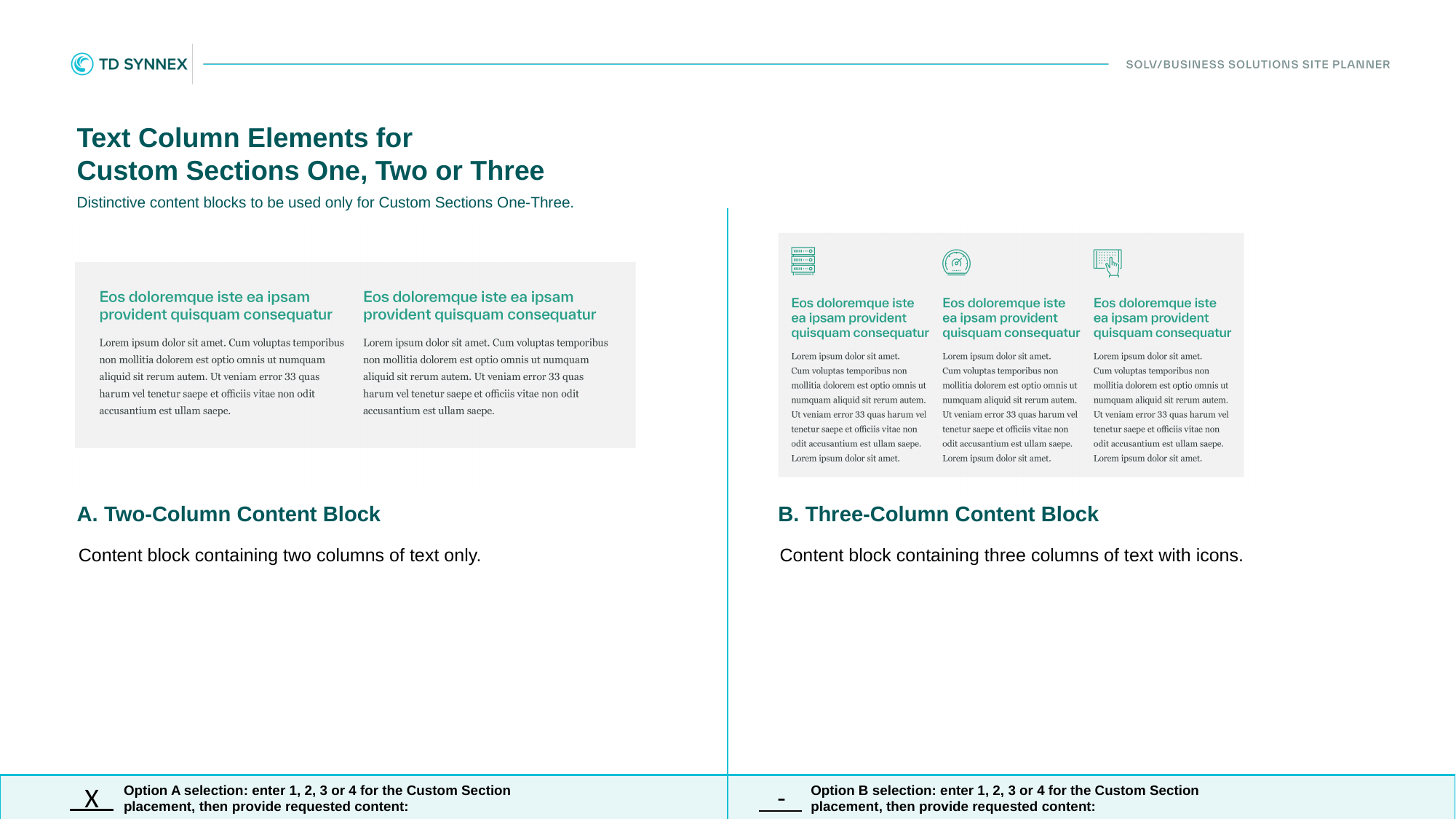

X
-
Secondary page title, match to page title in sub site navigation
Secondary page title, match to page title in sub site navigation
Rerturn Shipping Information:

Please insert headline copy here.

If the return order is approved, please return the product with the return merchandise authorization on the outside of the shipping box:
TD Synnex RMA
5104 Liberty Way,
Alliance Gateway Park
Ft. Worth, Texas 76177
ATTN: RMA#

Please insert body copy here.

Procedure Information

Please insert headline copy here.

For TD Synnex to process your return in a timely manner, please review the information and follow the procedures outlined below:
RMAs are only valid for Thirty (30) Days.
All returns must be received by TD Synnex within 30 days from the date the RMA is issued. RMAs received after the timeframe will be rejected and returned at the senders’ expense.
Use the original manufacturers' boxes and packaging.
Package all returns to prevent damage in transit.
All returns must have an RMA printed on the return shipping label.
Do not write addresses or RMA numbers on the outside of the manufacturers' boxes. Products must be in resalable condition to receive credit.
All products must be returned with all original components, accessories, software, manuals, and registration cards.
Products must be shipped pre-paid. TD Synnex does not provide call tags or shipping labels for returns unless it is a TD Synnex Error.

Please insert body copy here.

Please insert headline copy here.

Please insert body copy here.